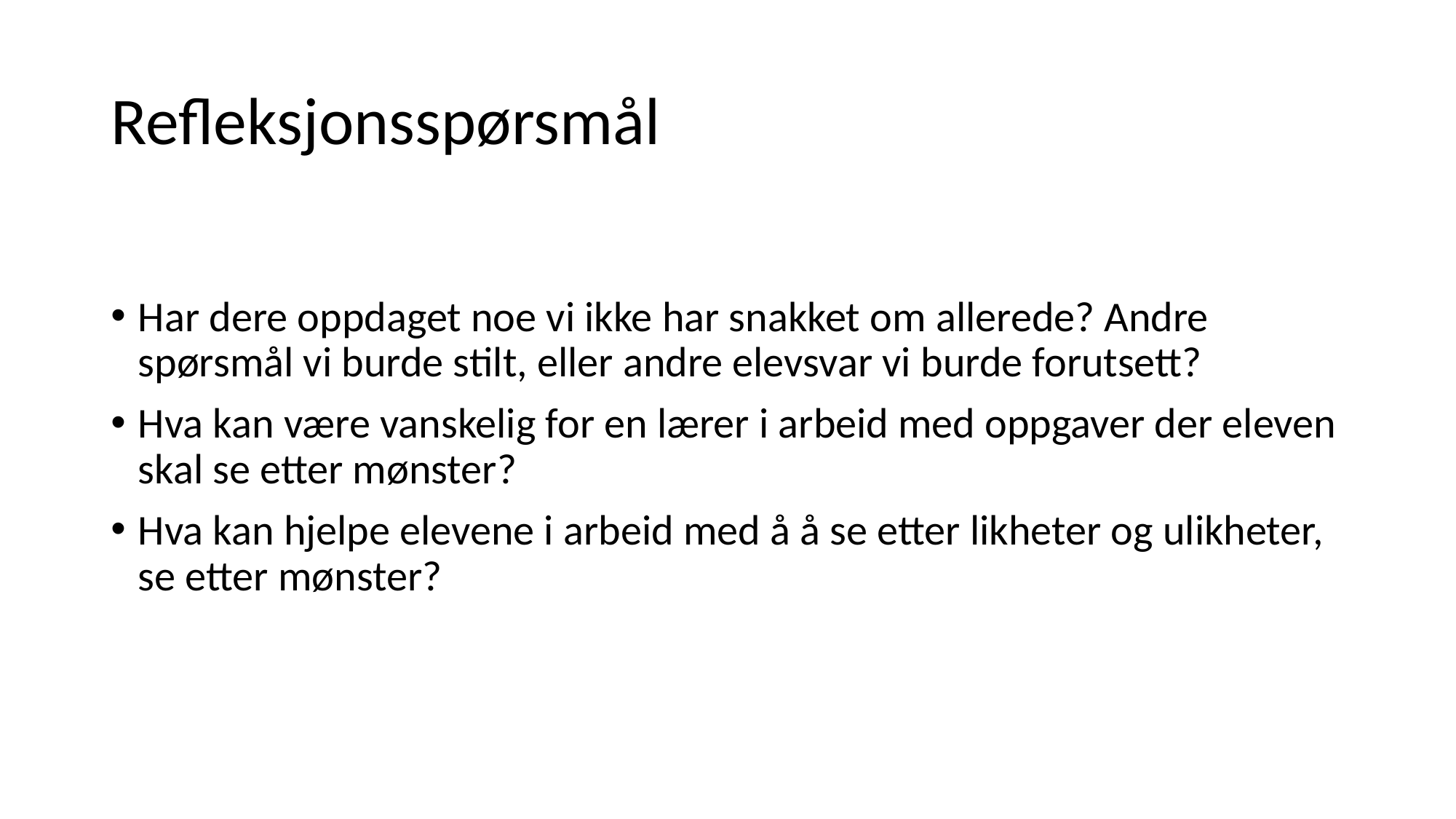

# Refleksjonsspørsmål
Har dere oppdaget noe vi ikke har snakket om allerede? Andre spørsmål vi burde stilt, eller andre elevsvar vi burde forutsett?
Hva kan være vanskelig for en lærer i arbeid med oppgaver der eleven skal se etter mønster?
Hva kan hjelpe elevene i arbeid med å å se etter likheter og ulikheter, se etter mønster?